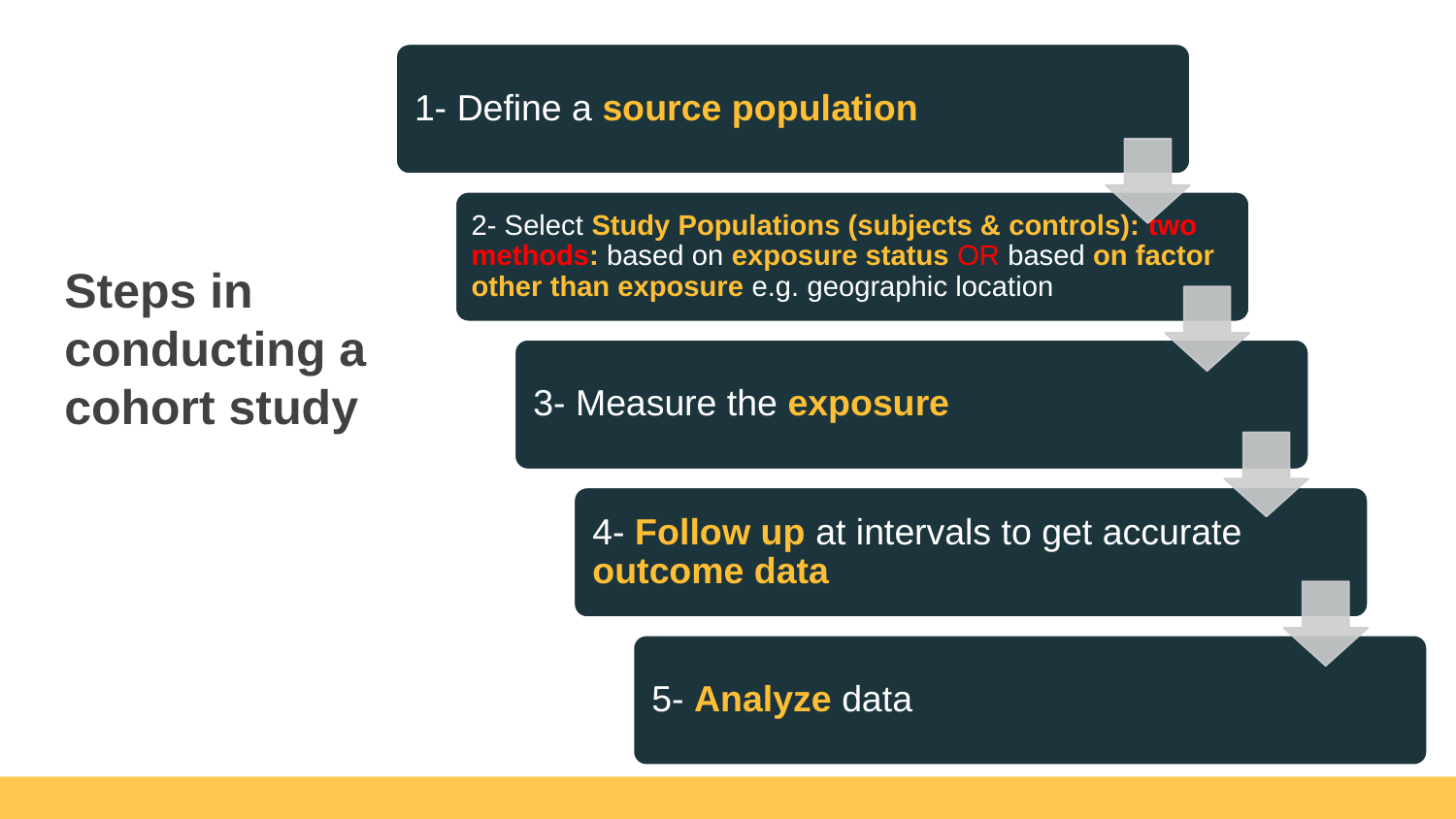

1- Define a source population
2- Select Study Populations (subjects & controls): two methods: based on exposure status OR based on factor other than exposure e.g. geographic location
3- Measure the exposure
4- Follow up at intervals to get accurate outcome data
5- Analyze data

Steps in conducting a cohort study